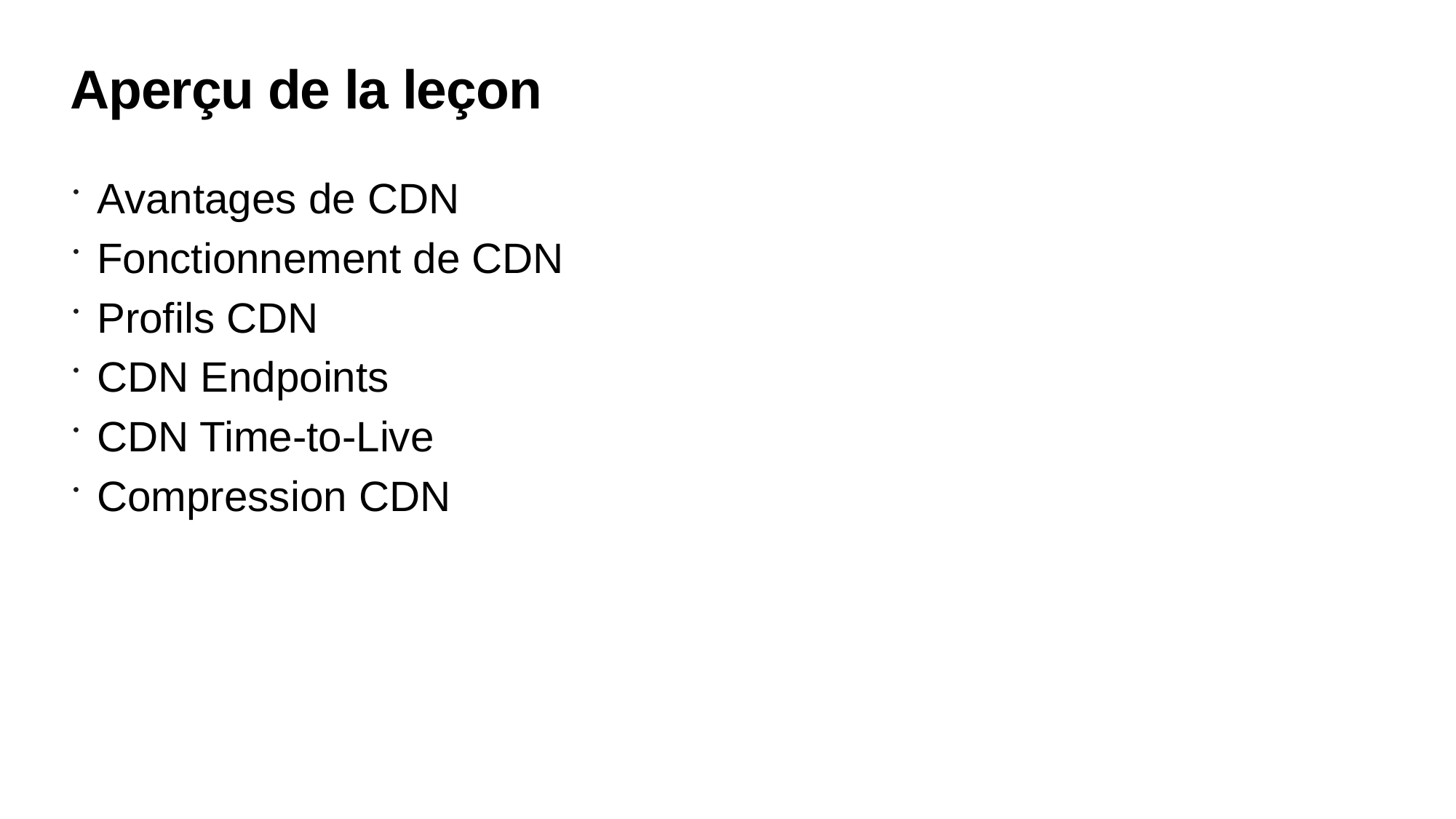

# Aperçu de la leçon
Avantages de CDN
Fonctionnement de CDN
Profils CDN
CDN Endpoints
CDN Time-to-Live
Compression CDN